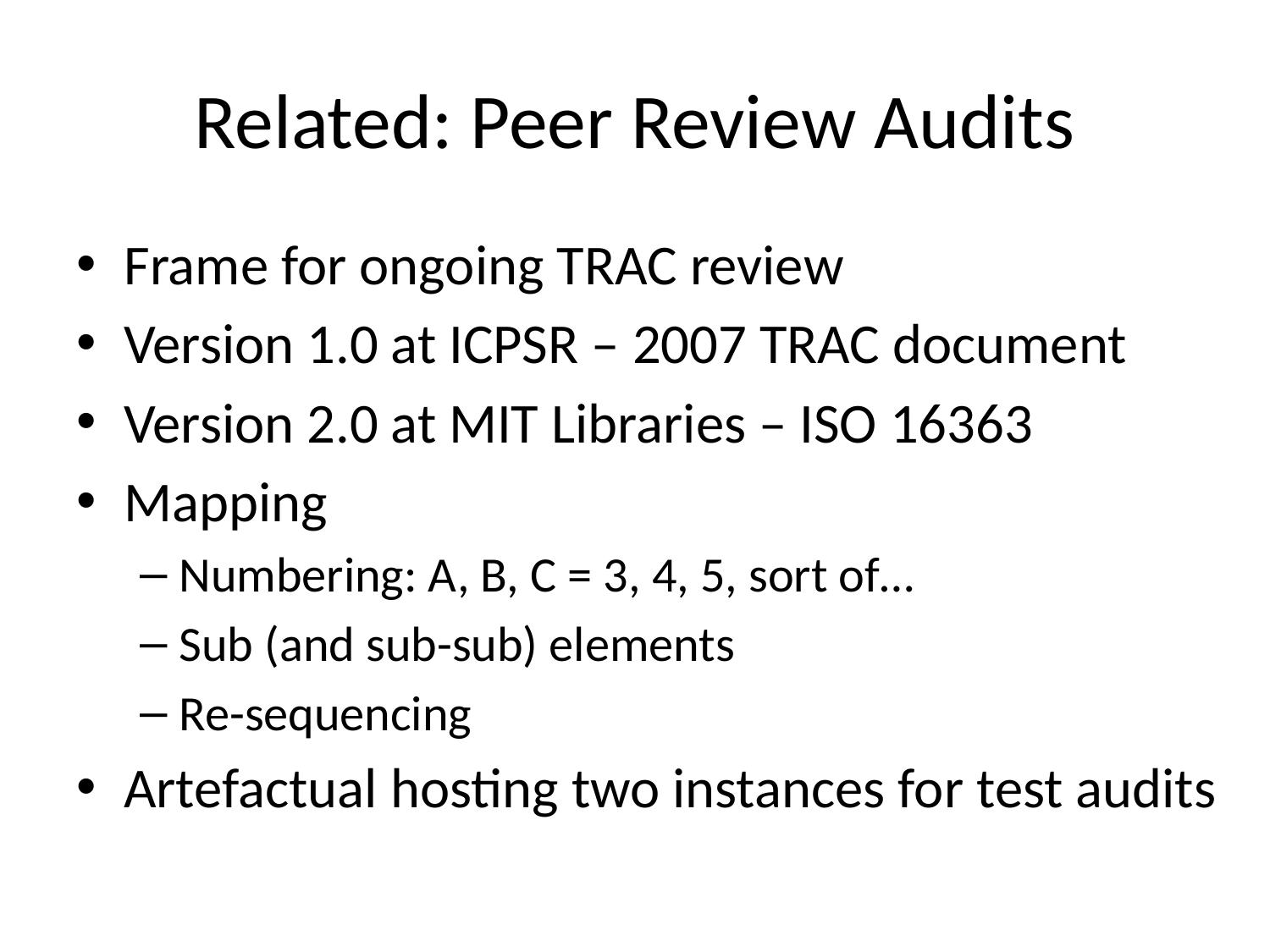

# Related: Peer Review Audits
Frame for ongoing TRAC review
Version 1.0 at ICPSR – 2007 TRAC document
Version 2.0 at MIT Libraries – ISO 16363
Mapping
Numbering: A, B, C = 3, 4, 5, sort of…
Sub (and sub-sub) elements
Re-sequencing
Artefactual hosting two instances for test audits